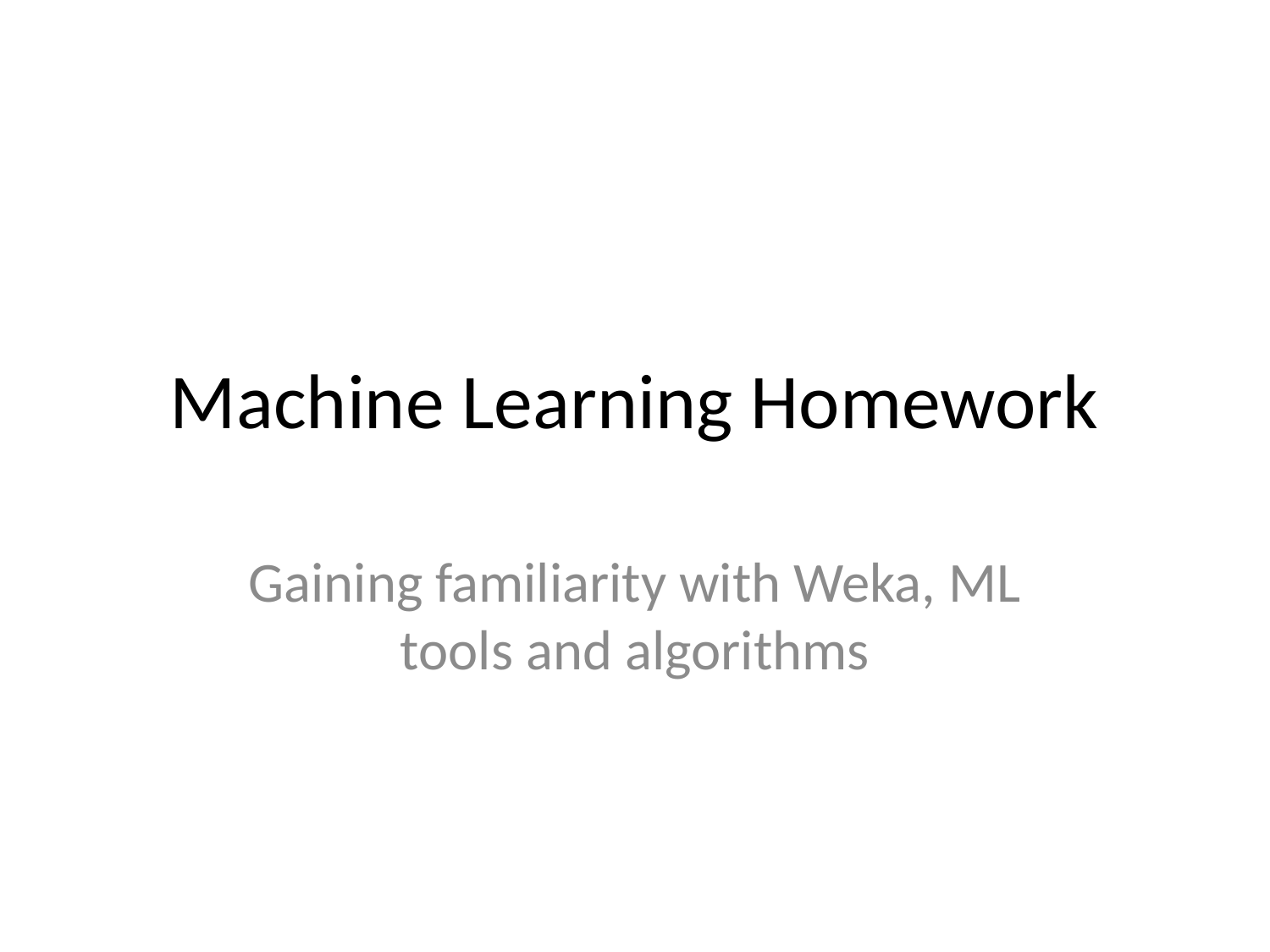

# Machine Learning Homework
Gaining familiarity with Weka, ML tools and algorithms